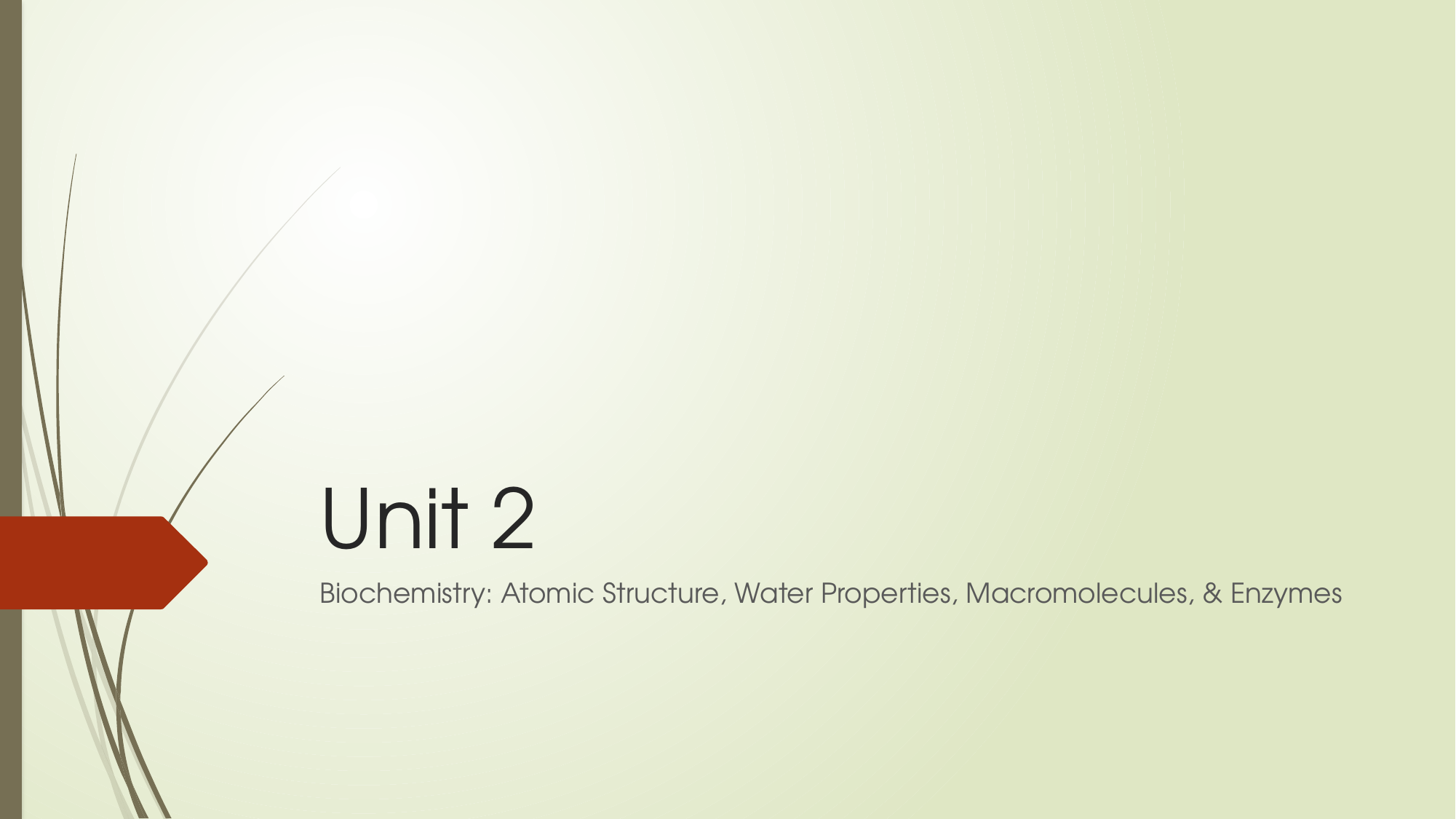

# Unit 2
Biochemistry: Atomic Structure, Water Properties, Macromolecules, & Enzymes